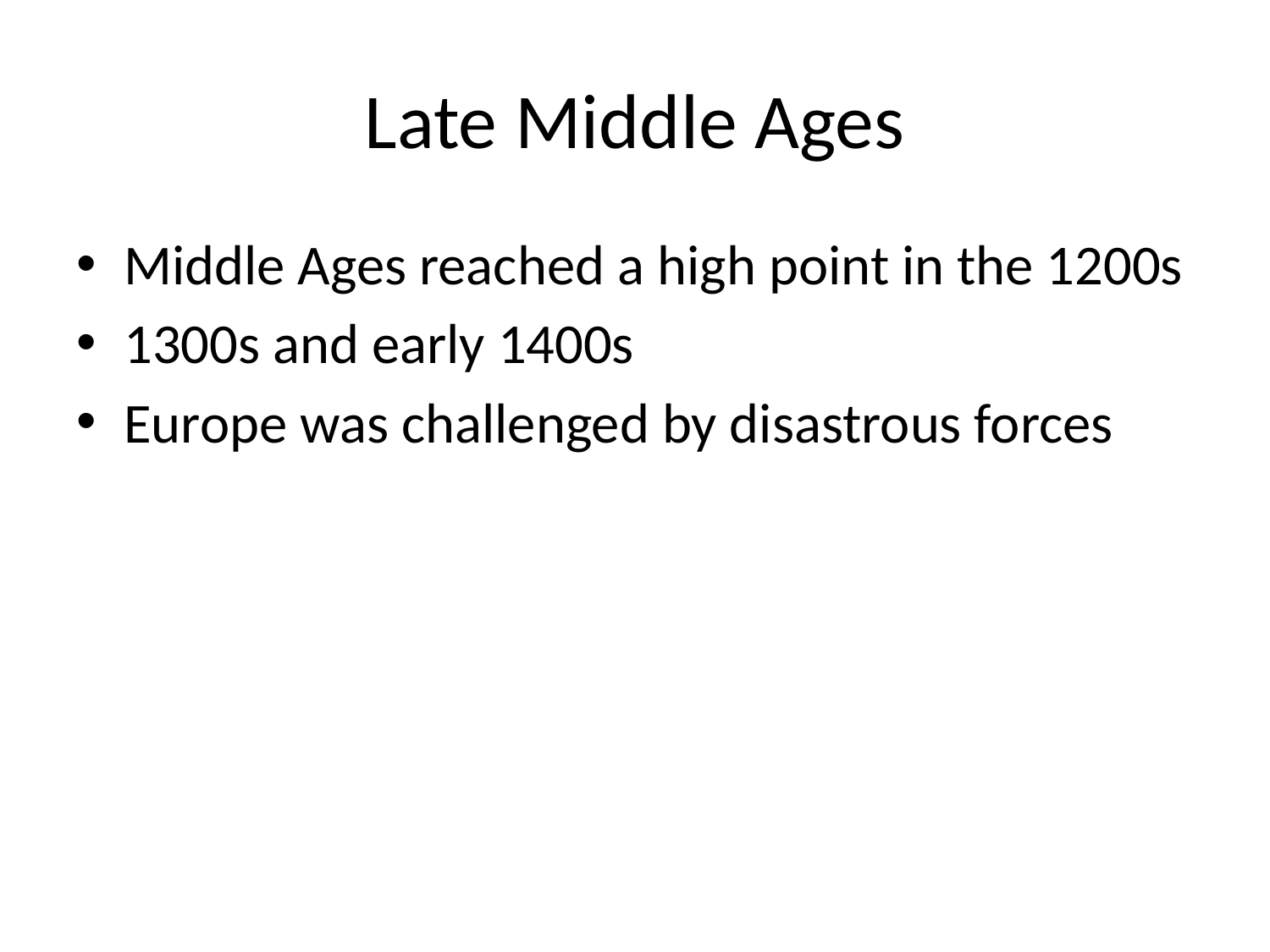

# Late Middle Ages
Middle Ages reached a high point in the 1200s
1300s and early 1400s
Europe was challenged by disastrous forces